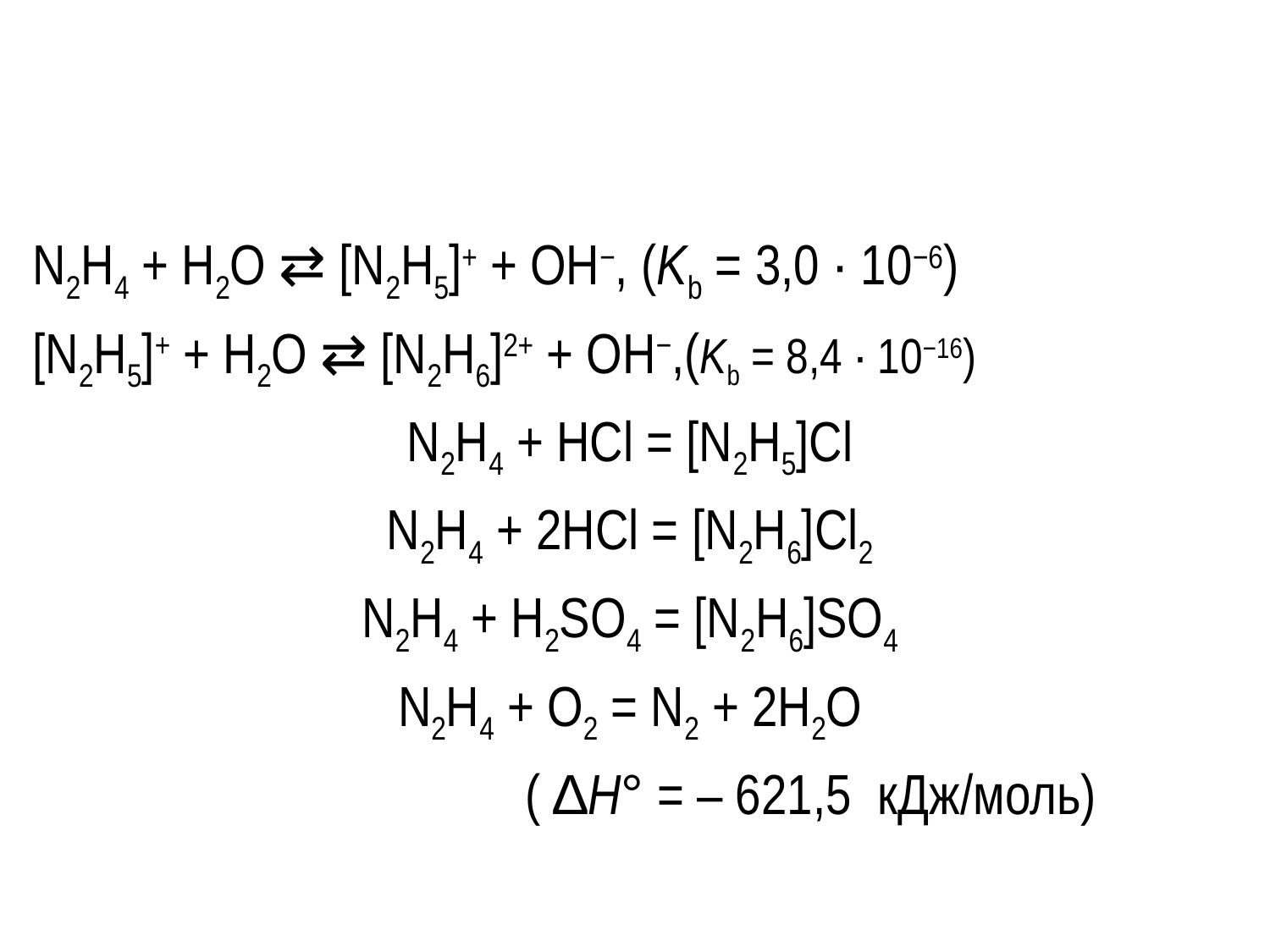

N2H4 + H2O ⇄ [N2H5]+ + OH−, (Kb = 3,0 · 10−6)
[N2H5]+ + H2O ⇄ [N2H6]2+ + OH−,(Kb = 8,4 · 10−16)
N2H4 + HCl = [N2H5]Cl
N2H4 + 2HCl = [N2H6]Cl2
N2H4 + H2SO4 = [N2H6]SO4
N2H4 + O2 = N2 + 2H2O
                            ( ∆H° = – 621,5  кДж/моль)